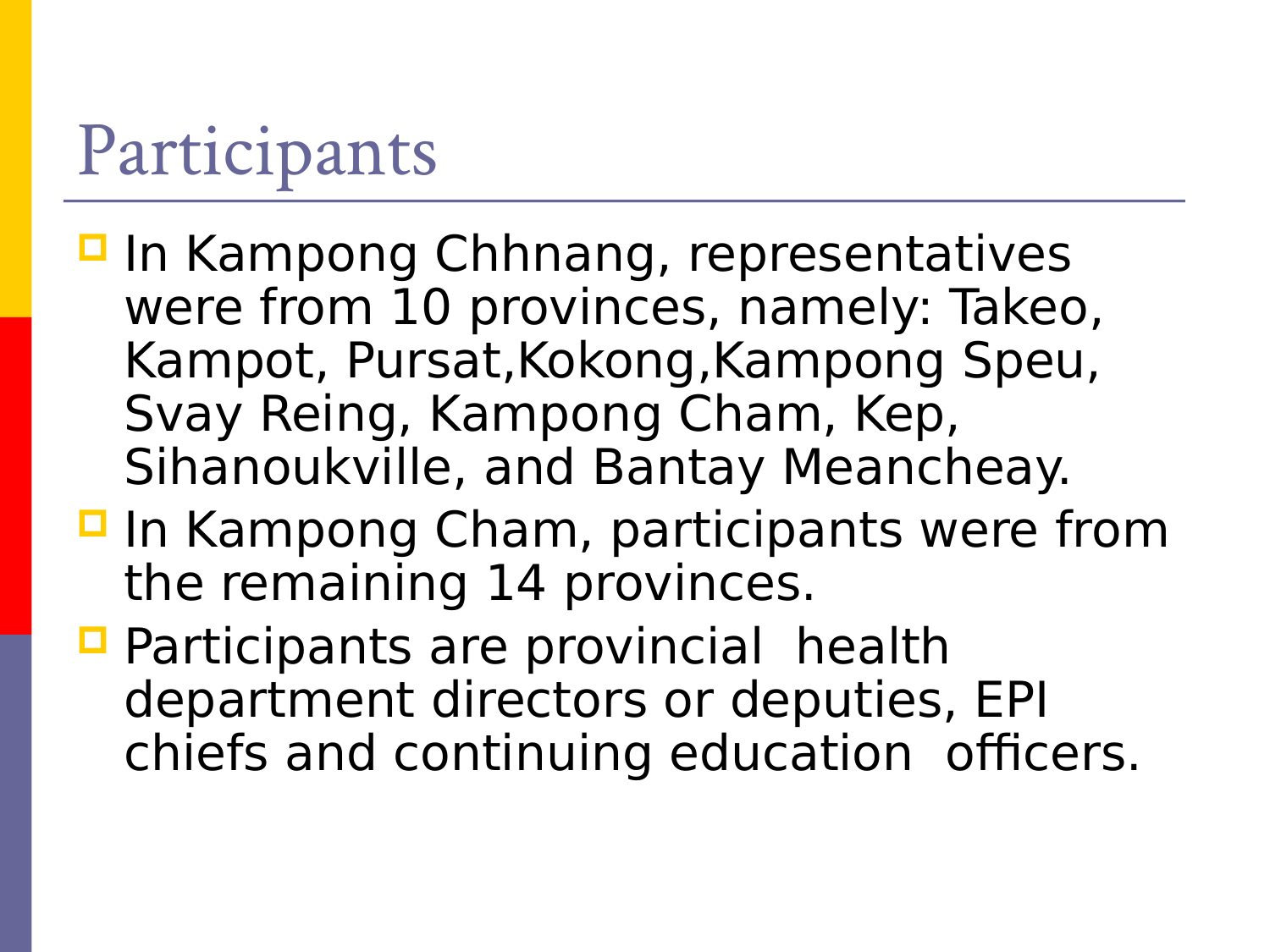

# Participants
In Kampong Chhnang, representatives were from 10 provinces, namely: Takeo, Kampot, Pursat,Kokong,Kampong Speu, Svay Reing, Kampong Cham, Kep, Sihanoukville, and Bantay Meancheay.
In Kampong Cham, participants were from the remaining 14 provinces.
Participants are provincial  health department directors or deputies, EPI chiefs and continuing education  officers.